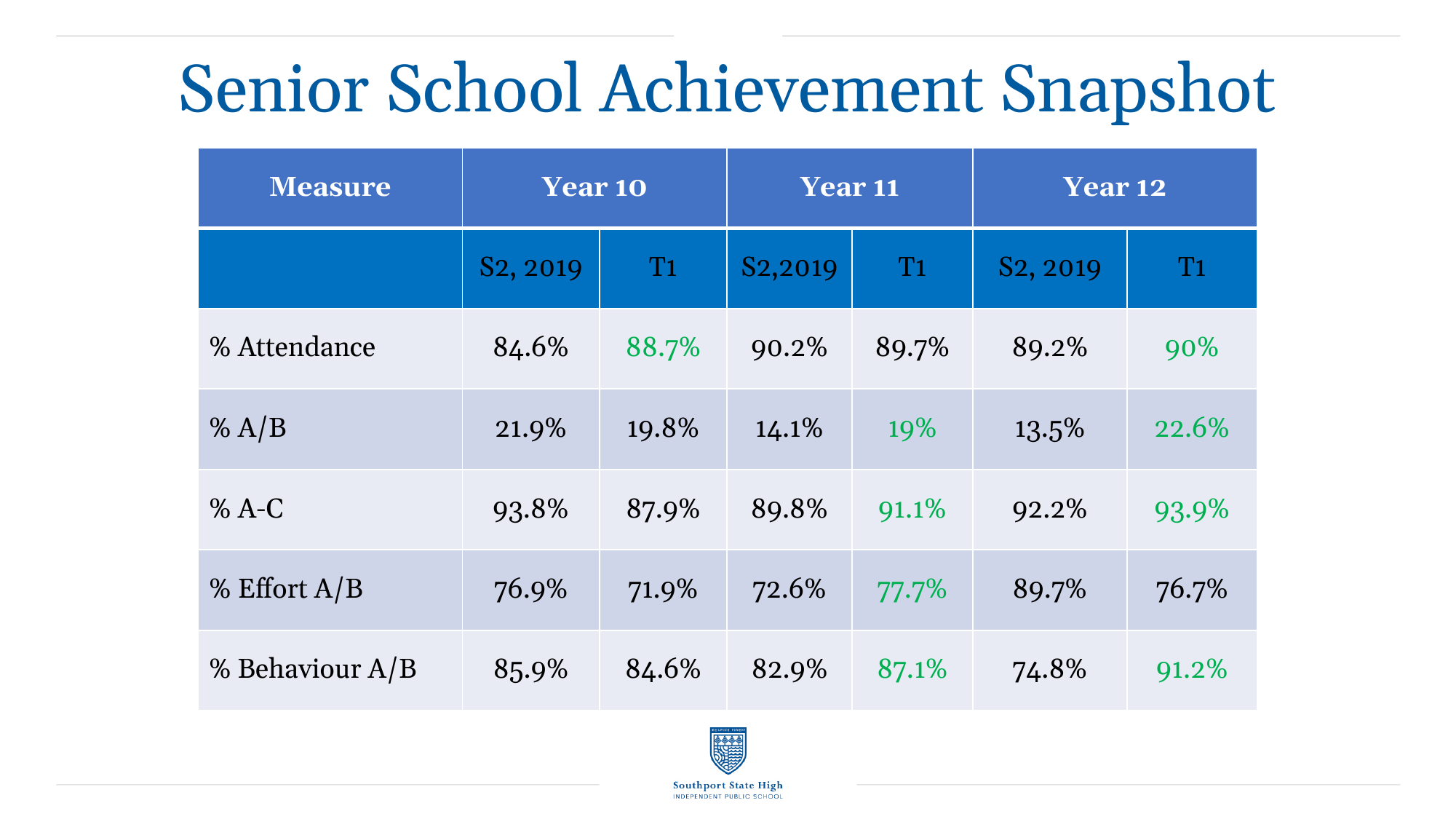

# Senior School Achievement Snapshot
| Measure | Year 10 |  | Year 11 |  | Year 12 |  |
| --- | --- | --- | --- | --- | --- | --- |
|  | S2, 2019 | T1 | S2,2019 | T1 | S2, 2019 | T1 |
| % Attendance | 84.6% | 88.7% | 90.2% | 89.7% | 89.2% | 90% |
| % A/B | 21.9% | 19.8% | 14.1% | 19% | 13.5% | 22.6% |
| % A-C | 93.8% | 87.9% | 89.8% | 91.1% | 92.2% | 93.9% |
| % Effort A/B | 76.9% | 71.9% | 72.6% | 77.7% | 89.7% | 76.7% |
| % Behaviour A/B | 85.9% | 84.6% | 82.9% | 87.1% | 74.8% | 91.2% |